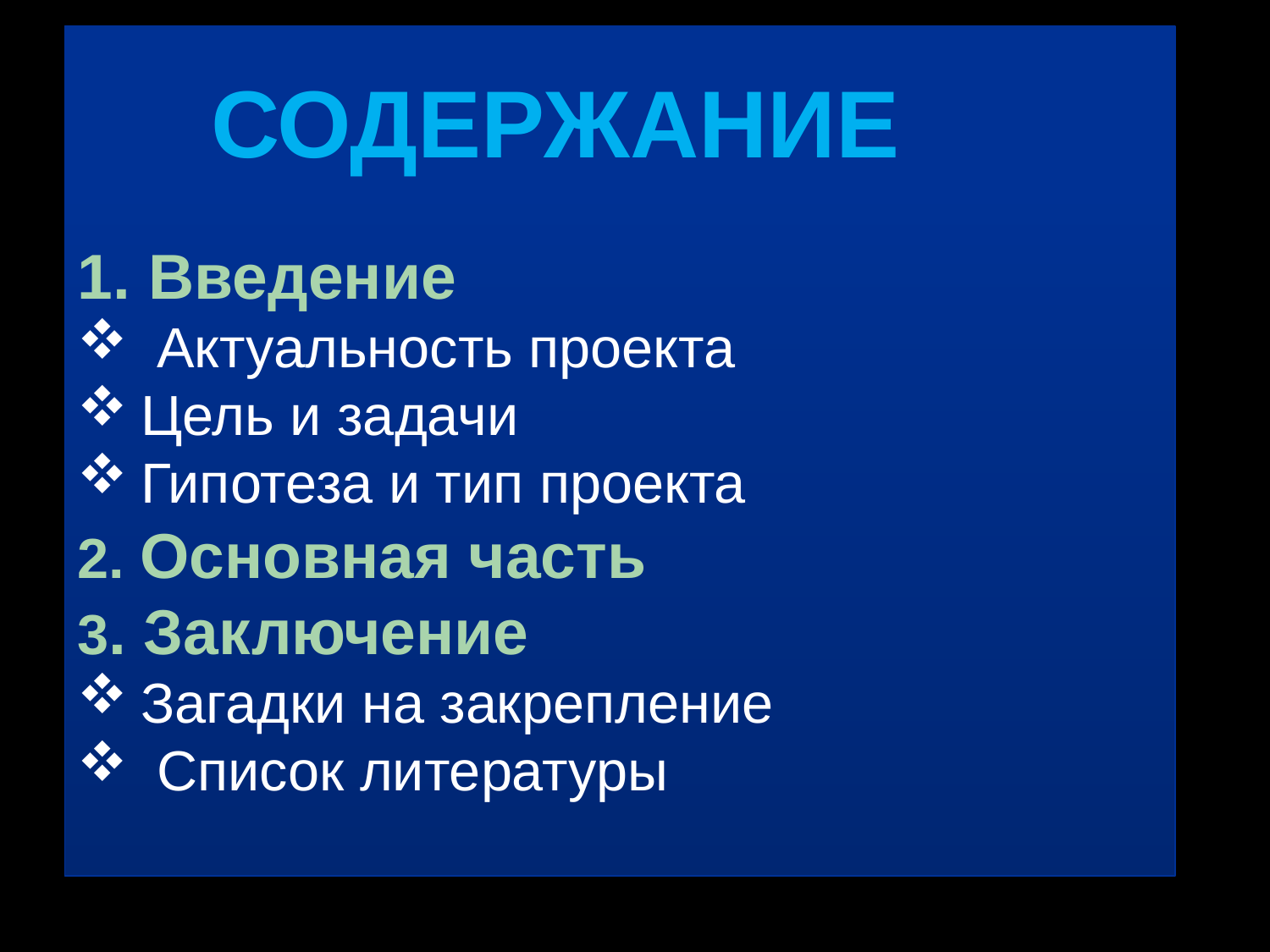

Введение
 Актуальность проекта
Цель и задачи
Гипотеза и тип проекта
2. Основная часть
3. Заключение
Загадки на закрепление
 Список литературы

Содержание